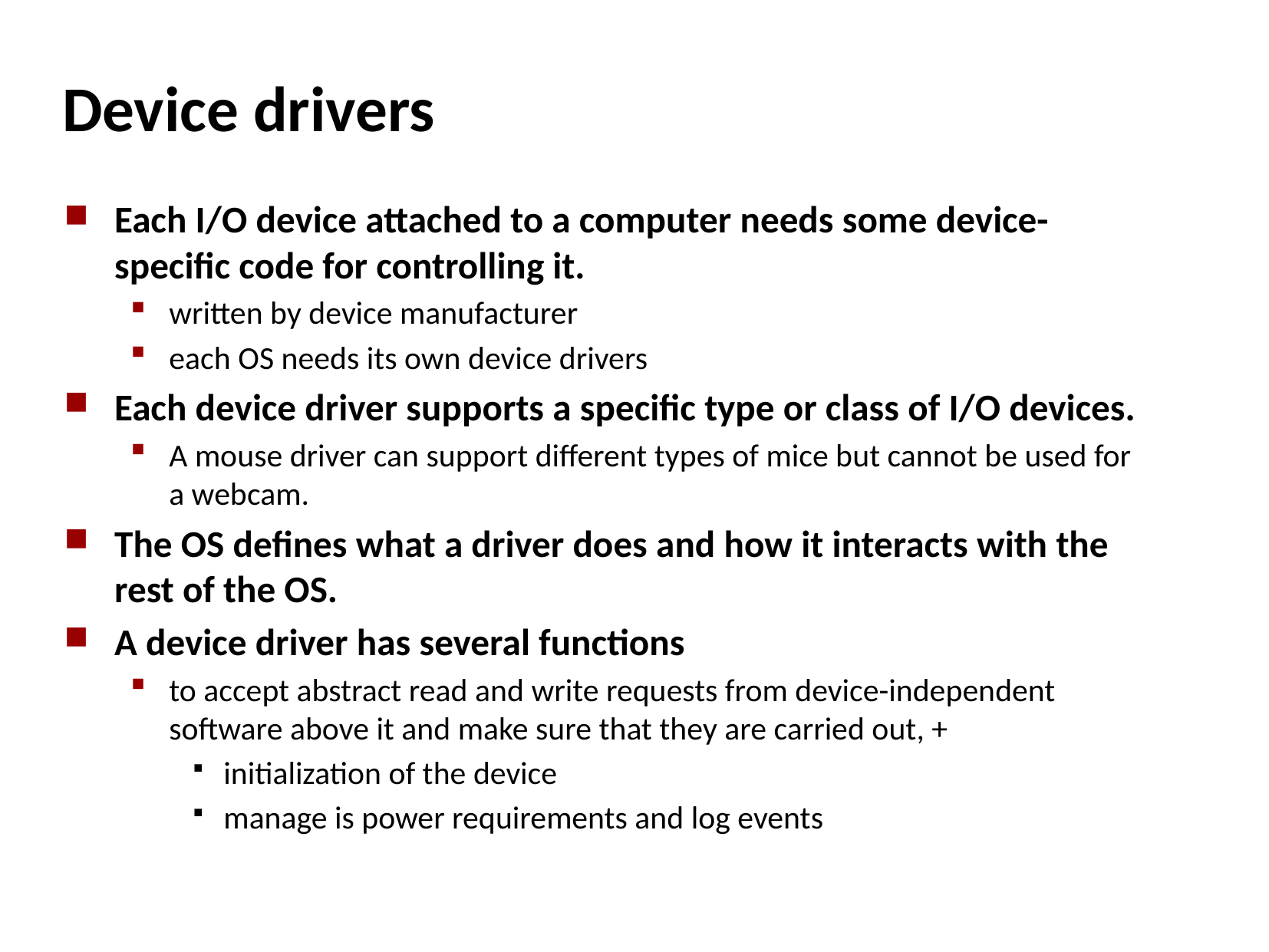

# Device drivers
Each I/O device attached to a computer needs some device-specific code for controlling it.
written by device manufacturer
each OS needs its own device drivers
Each device driver supports a specific type or class of I/O devices.
A mouse driver can support different types of mice but cannot be used for a webcam.
The OS defines what a driver does and how it interacts with the rest of the OS.
A device driver has several functions
to accept abstract read and write requests from device-independent software above it and make sure that they are carried out, +
initialization of the device
manage is power requirements and log events